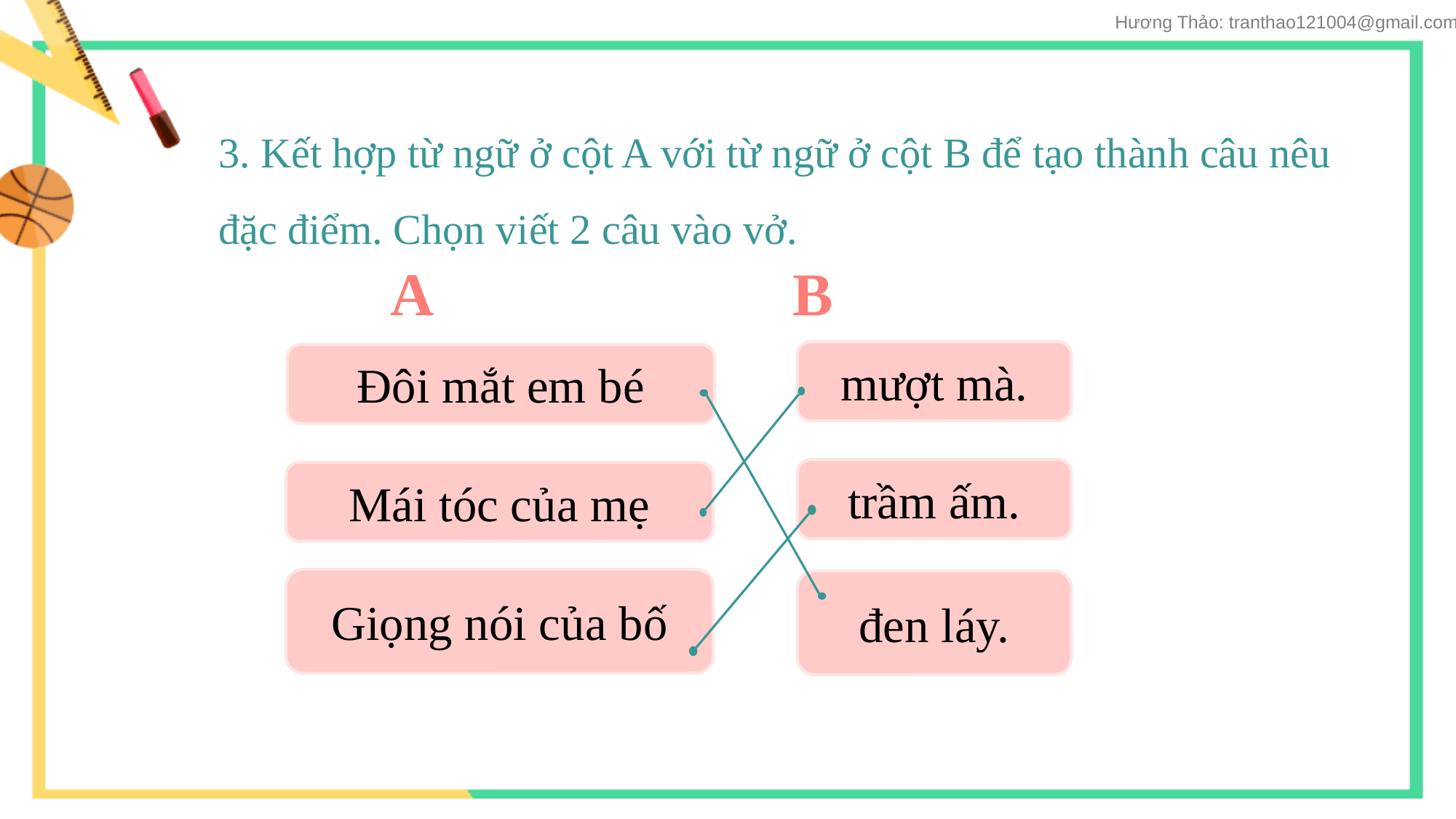

3. Kết hợp từ ngữ ở cột A với từ ngữ ở cột B để tạo thành câu nêu đặc điểm. Chọn viết 2 câu vào vở.
   A                        B
mượt mà.
Đôi mắt em bé

trầm ấm.
Mái tóc của mẹ

Giọng nói của bố
đen láy.